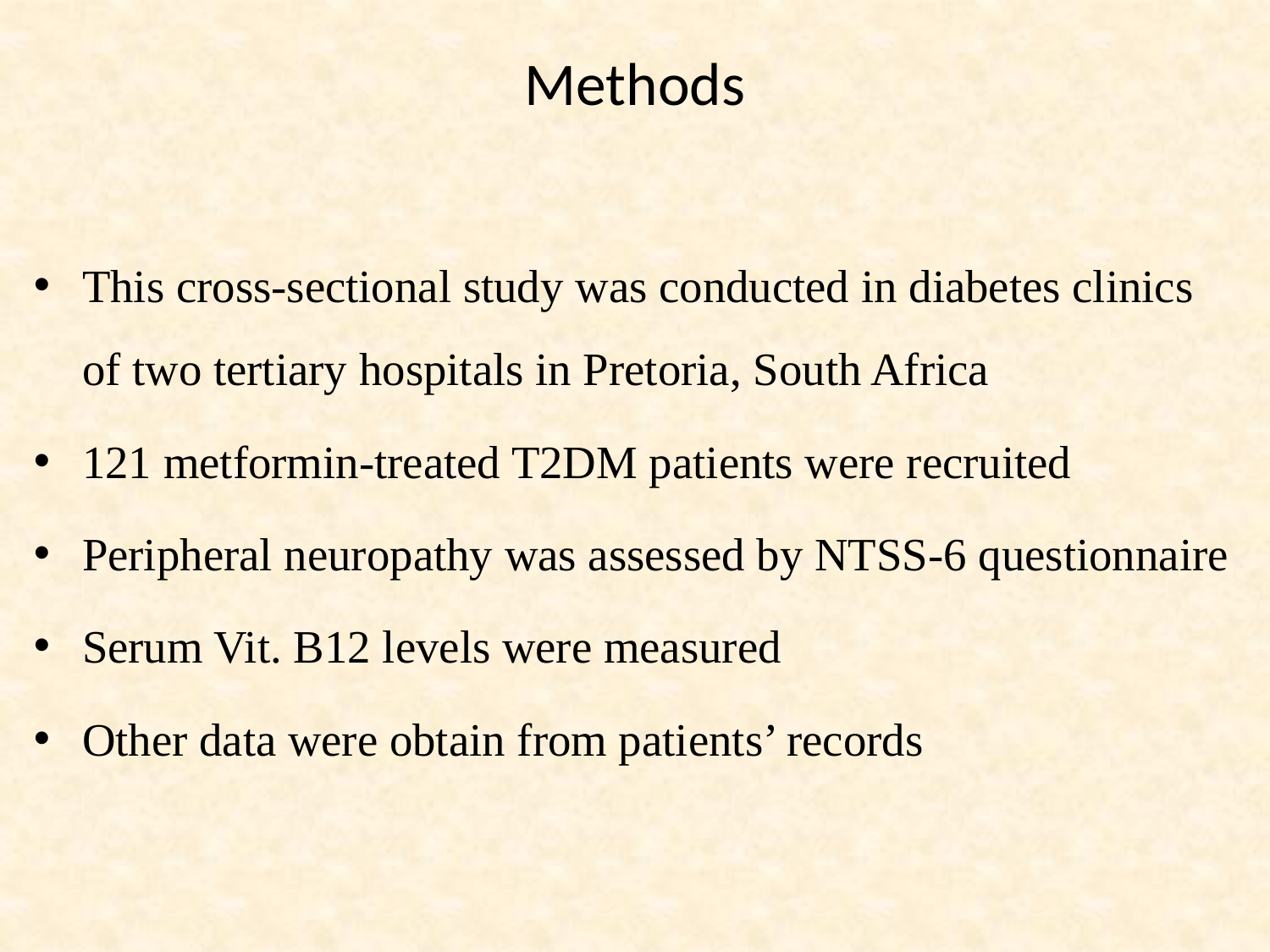

# Methods
This cross-sectional study was conducted in diabetes clinics of two tertiary hospitals in Pretoria, South Africa
121 metformin-treated T2DM patients were recruited
Peripheral neuropathy was assessed by NTSS-6 questionnaire
Serum Vit. B12 levels were measured
Other data were obtain from patients’ records